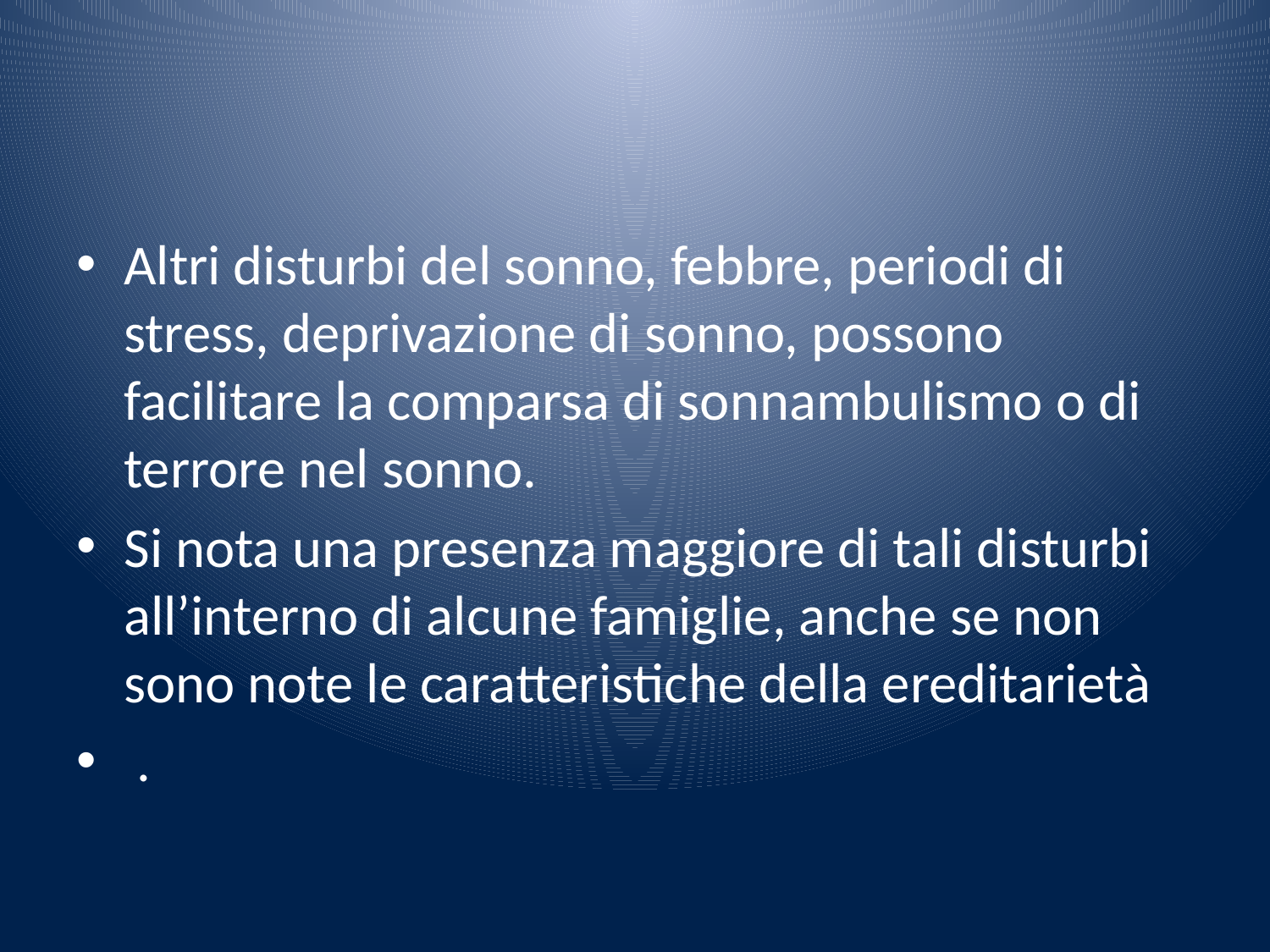

#
Altri disturbi del sonno, febbre, periodi di stress, deprivazione di sonno, possono facilitare la comparsa di sonnambulismo o di terrore nel sonno.
Si nota una presenza maggiore di tali disturbi all’interno di alcune famiglie, anche se non sono note le caratteristiche della ereditarietà
 .